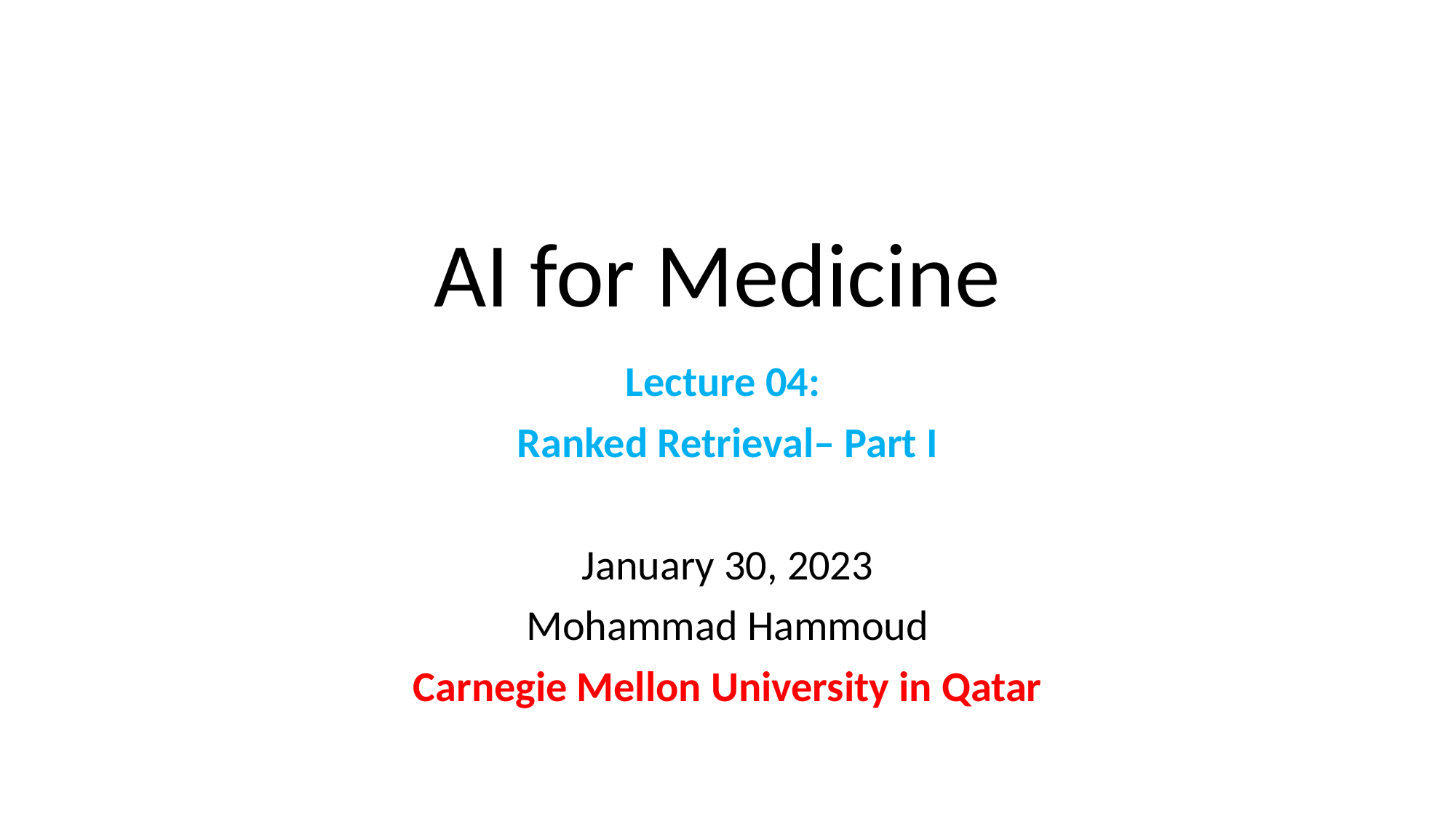

# AI for Medicine
Lecture 04:
Ranked Retrieval– Part I

January 30, 2023
Mohammad Hammoud
Carnegie Mellon University in Qatar